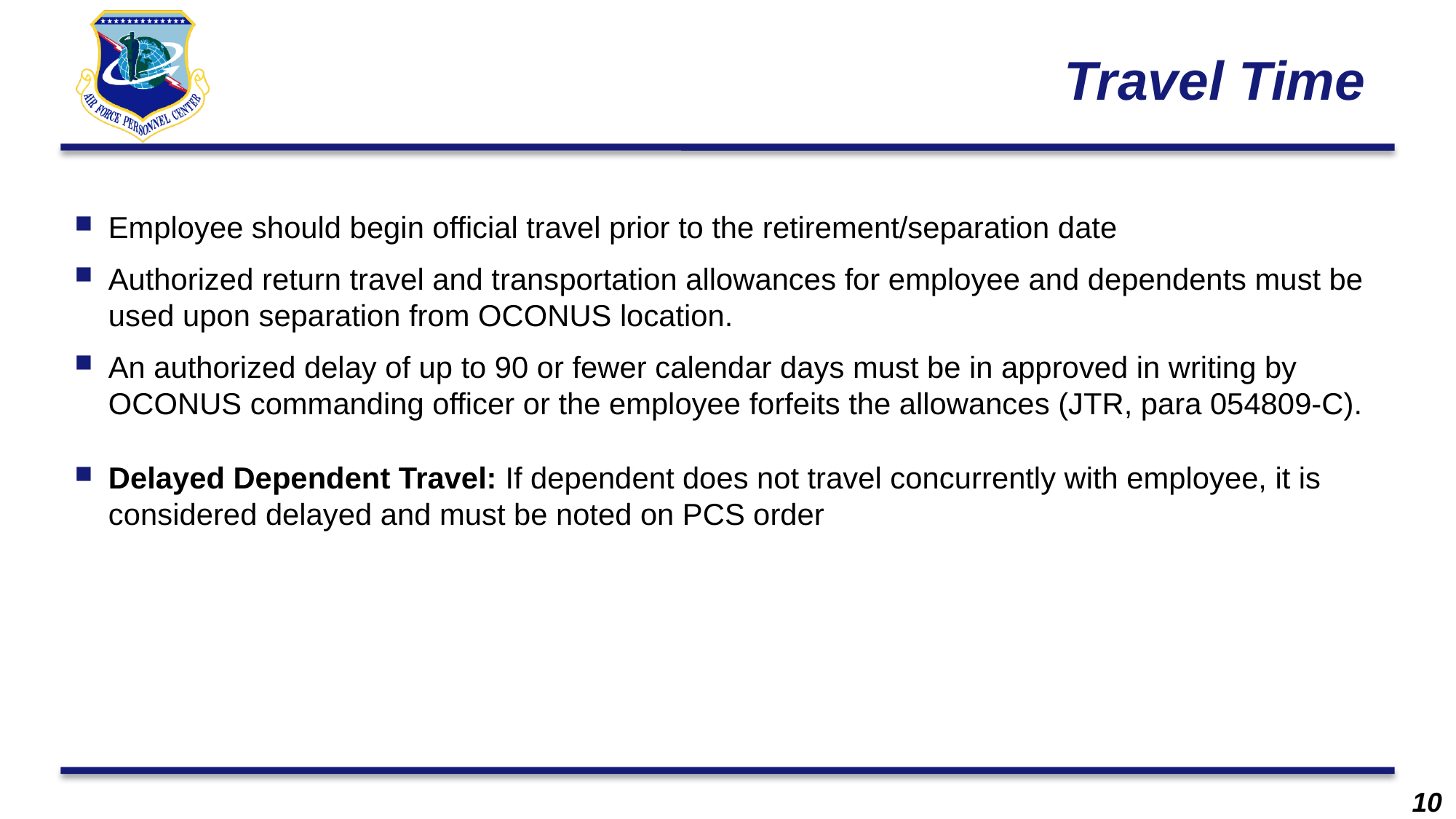

# Travel Time

Employee should begin official travel prior to the retirement/separation date
Authorized return travel and transportation allowances for employee and dependents must be used upon separation from OCONUS location.
An authorized delay of up to 90 or fewer calendar days must be in approved in writing by OCONUS commanding officer or the employee forfeits the allowances (JTR, para 054809-C).

Delayed Dependent Travel: If dependent does not travel concurrently with employee, it is considered delayed and must be noted on PCS order

10